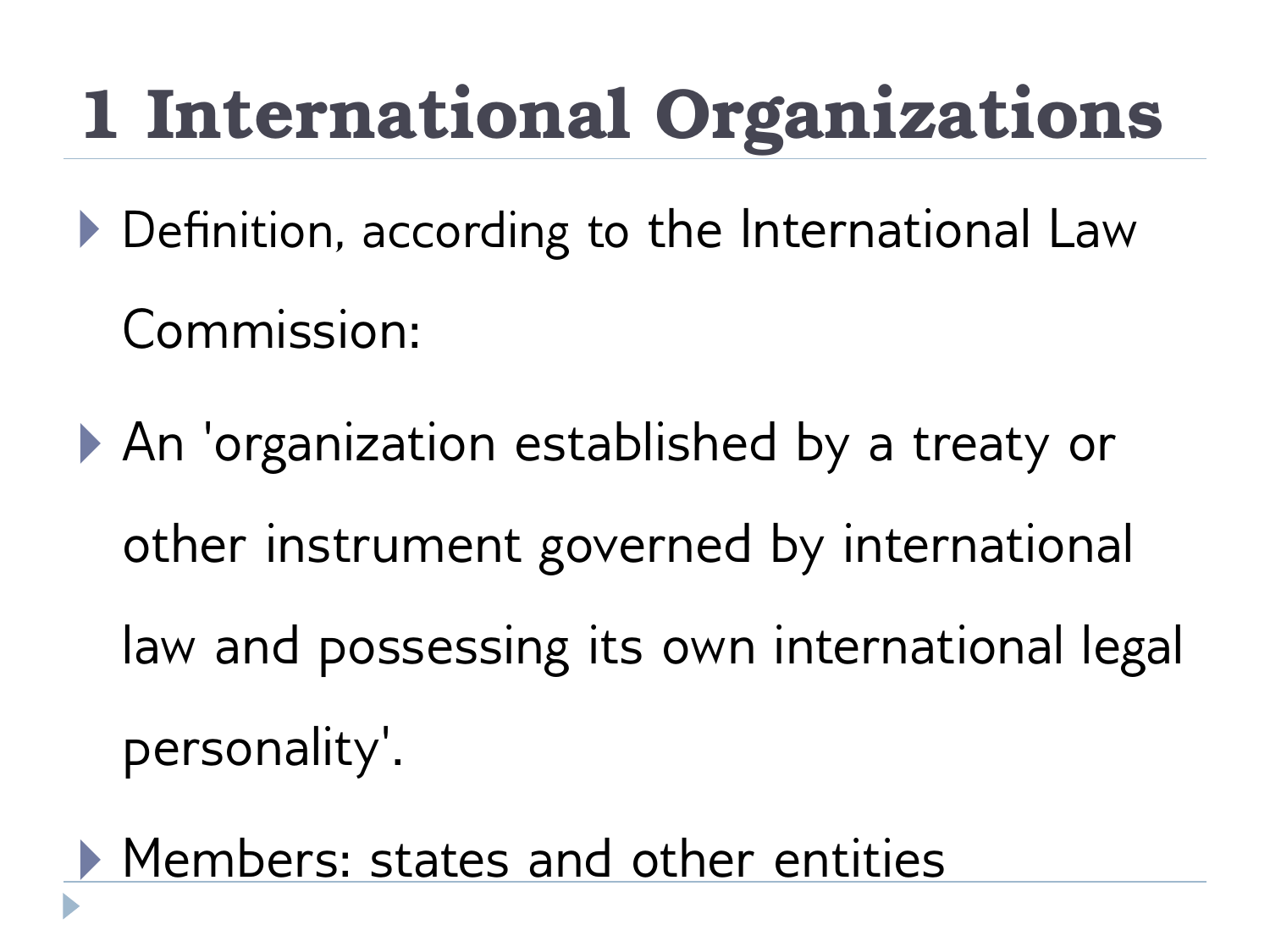

# 1 International Organizations
Definition, according to the International Law Commission:
An 'organization established by a treaty or other instrument governed by international law and possessing its own international legal personality'.
Members: states and other entities